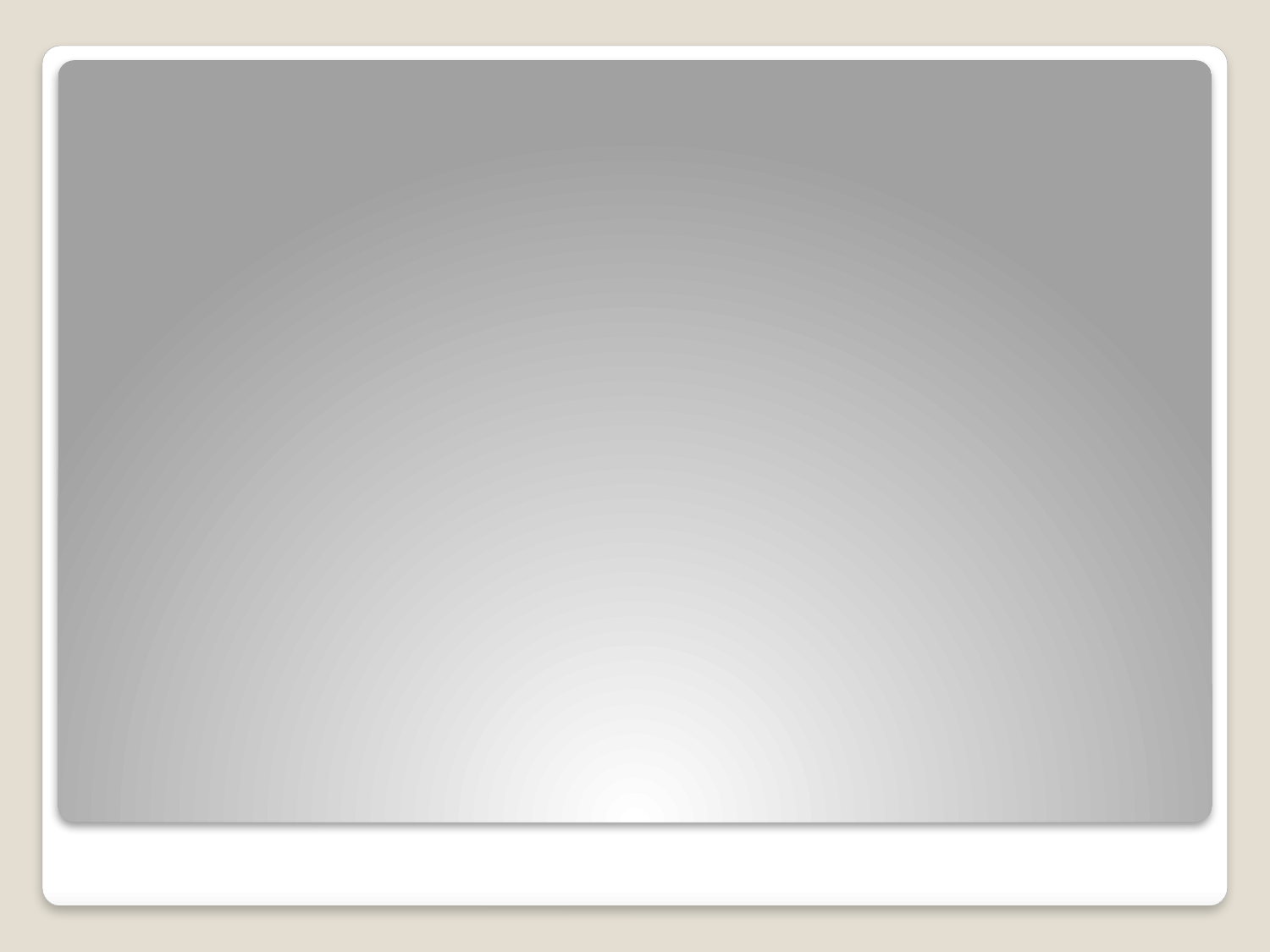

# مقدمات البرهان: يصرح أرسطو بأن البرهان استدلالا تتوفر في مقدماته الشروط التالية: 1 – صادقة 2 – أولية 3 – مباشرة / فورية (غير معروفة بحد أوسط) 4 – أكثر معرفة أو مألوفة أكثر من النتيجة 5 – سابقة / قبلية بالنسبة للنتيجة 6 – سبب / علة النتيجة